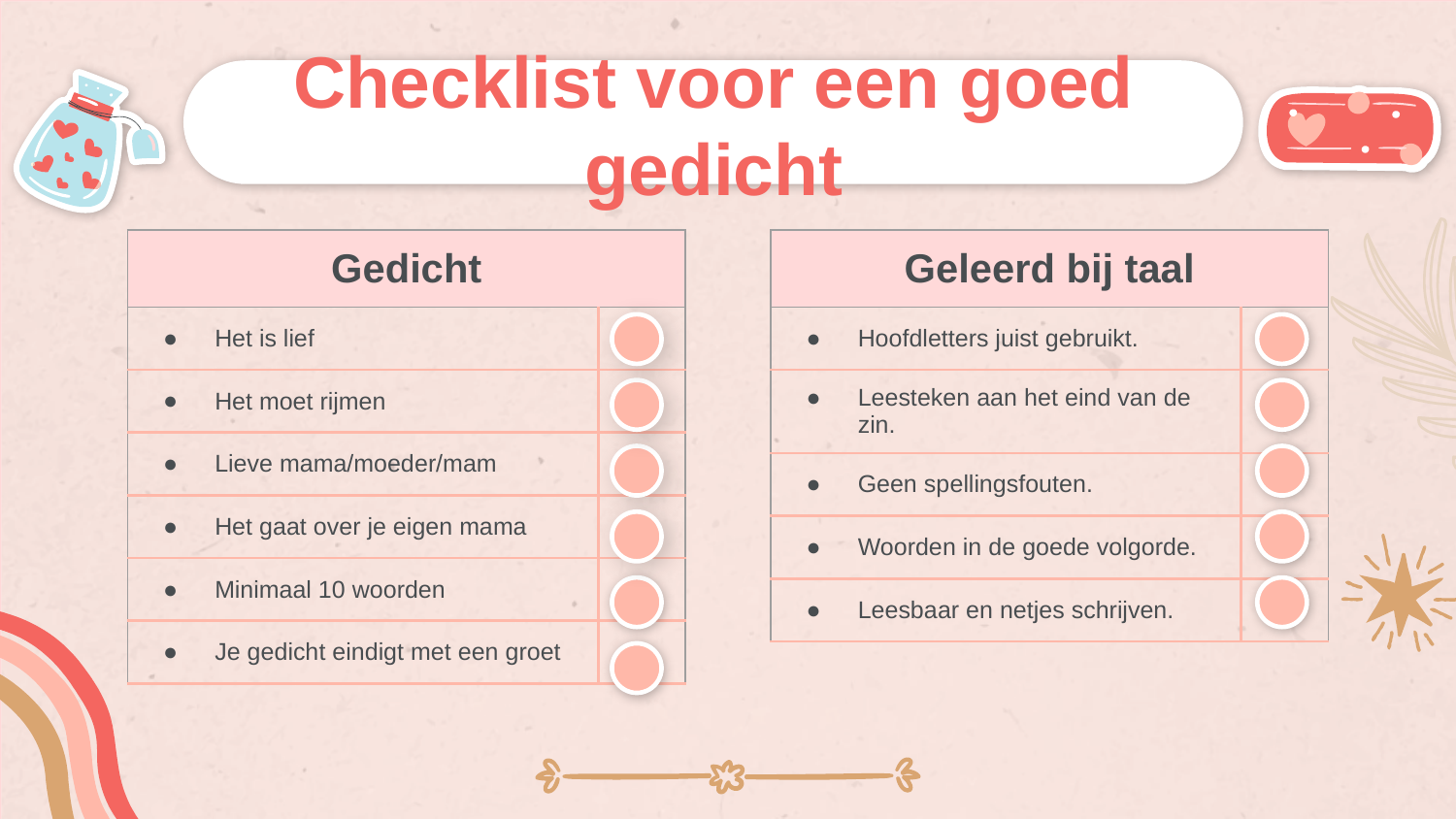

# Checklist voor een goed gedicht

| Gedicht |  |
| --- | --- |
| Het is lief |  |
| Het moet rijmen |  |
| Lieve mama/moeder/mam |  |
| Het gaat over je eigen mama |  |
| Minimaal 10 woorden |  |
| Je gedicht eindigt met een groet |  |
| Geleerd bij taal |  |
| --- | --- |
| Hoofdletters juist gebruikt. |  |
| Leesteken aan het eind van de zin. |  |
| Geen spellingsfouten. |  |
| Woorden in de goede volgorde. |  |
| Leesbaar en netjes schrijven. |  |